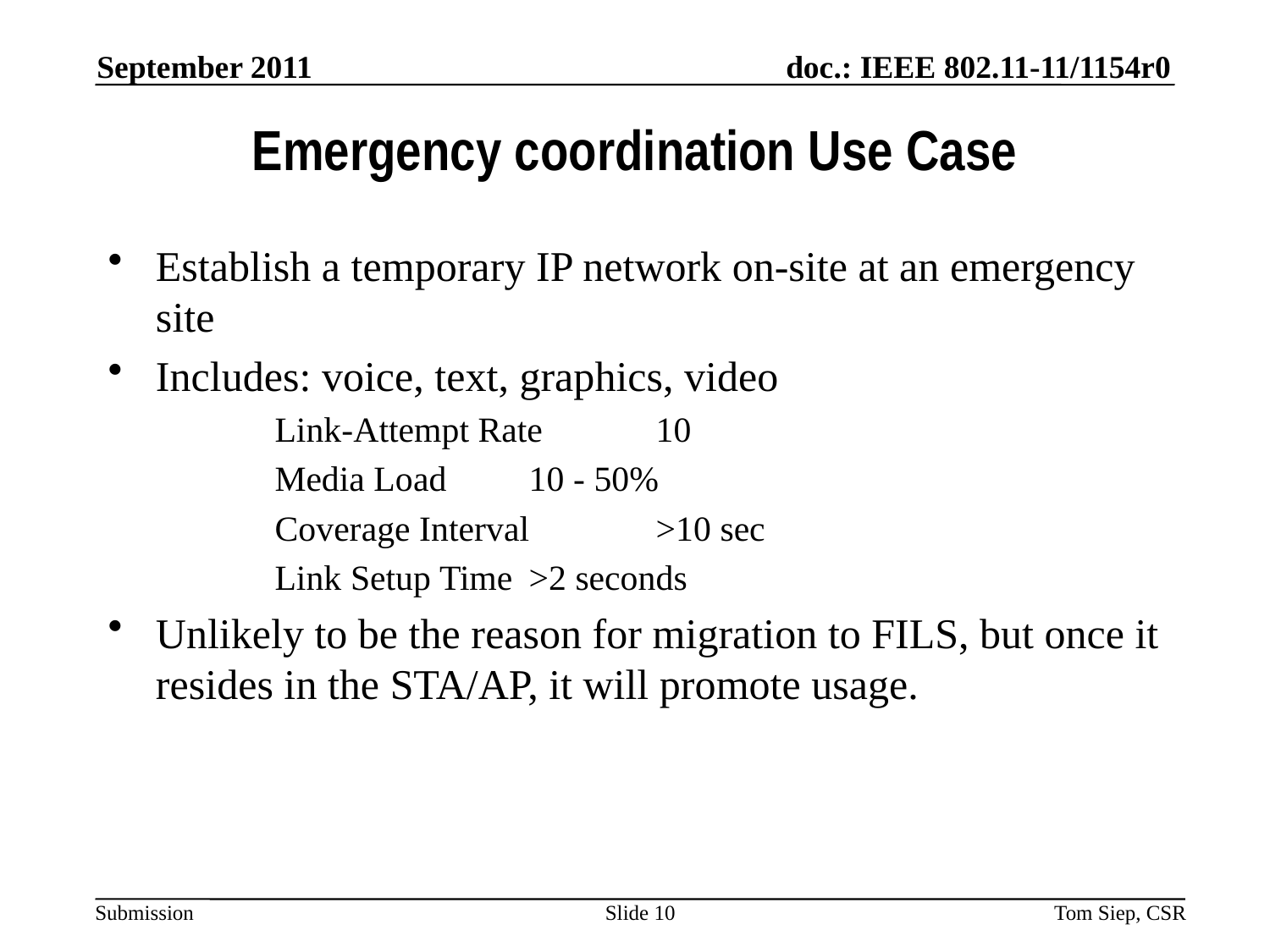

September 2011
# Emergency coordination Use Case
Establish a temporary IP network on-site at an emergency site
Includes: voice, text, graphics, video
Link-Attempt Rate	10
Media Load	10 - 50%
Coverage Interval	>10 sec
Link Setup Time	>2 seconds
Unlikely to be the reason for migration to FILS, but once it resides in the STA/AP, it will promote usage.
Slide 10
Tom Siep, CSR